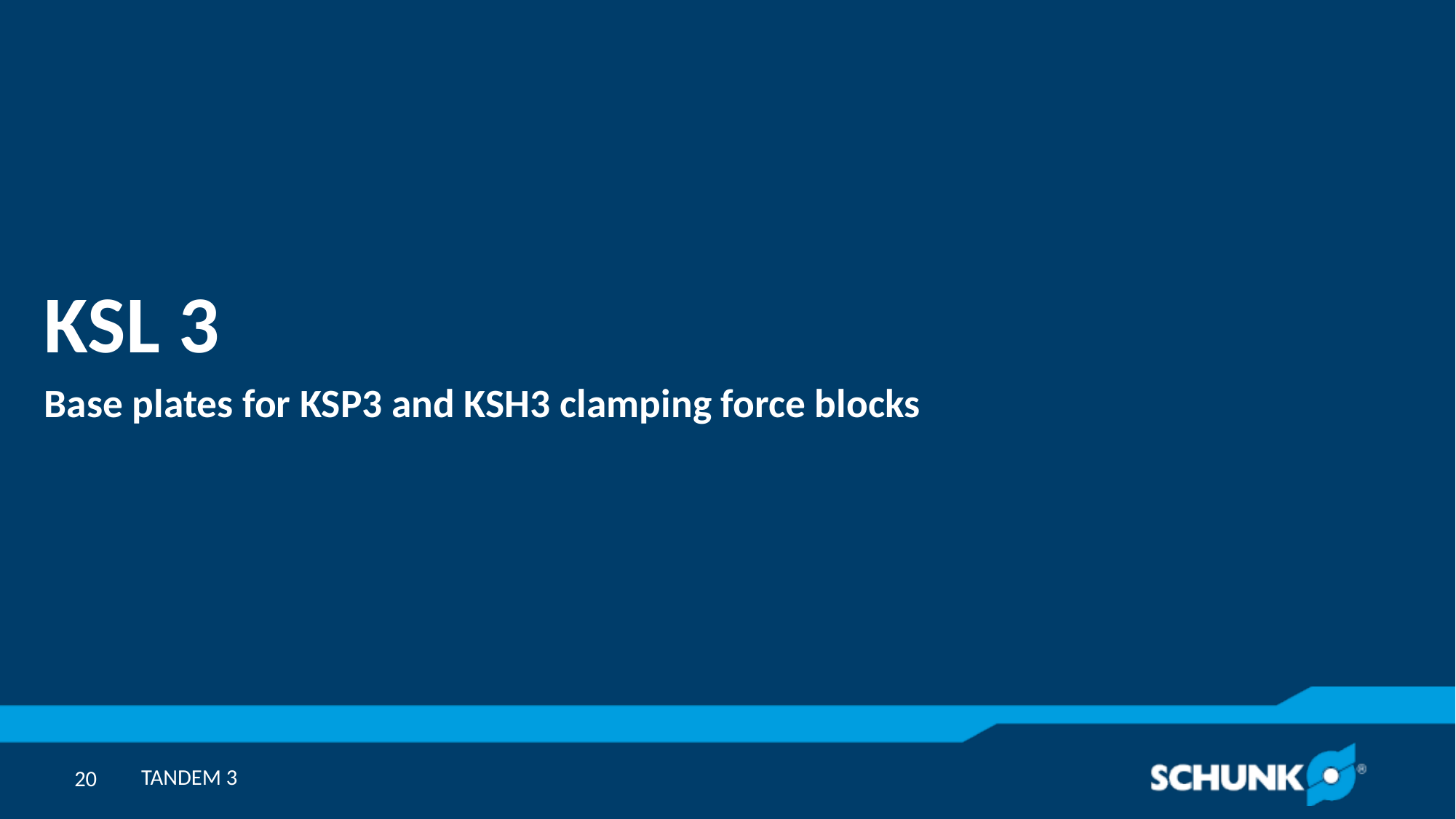

KSL 3
Base plates for KSP3 and KSH3 clamping force blocks
TANDEM 3